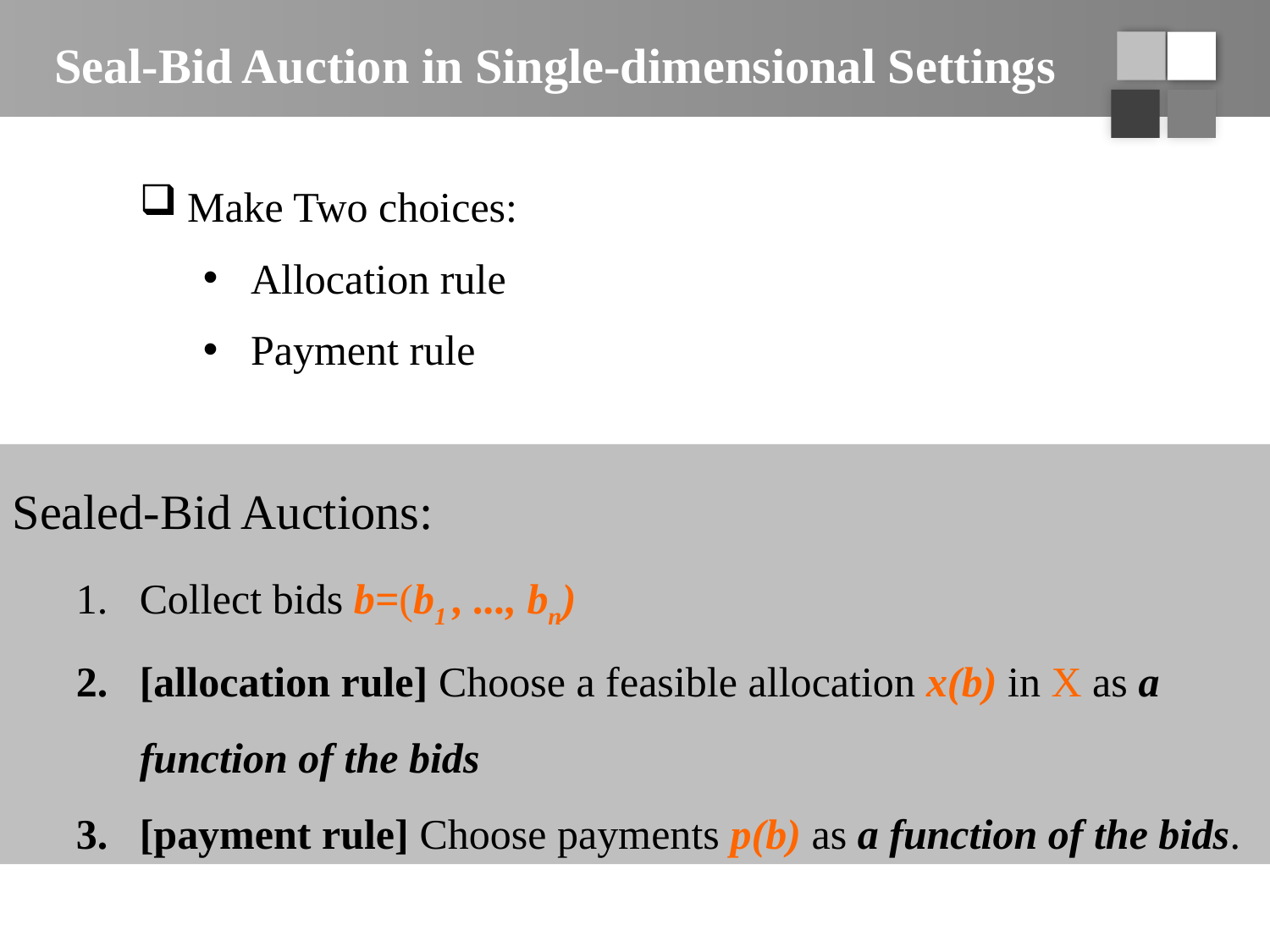

# Seal-Bid Auction in Single-dimensional Settings
Make Two choices:
Allocation rule
Payment rule
Sealed-Bid Auctions:
Collect bids b=(b1 , ..., bn)
[allocation rule] Choose a feasible allocation x(b) in X as a function of the bids
[payment rule] Choose payments p(b) as a function of the bids.